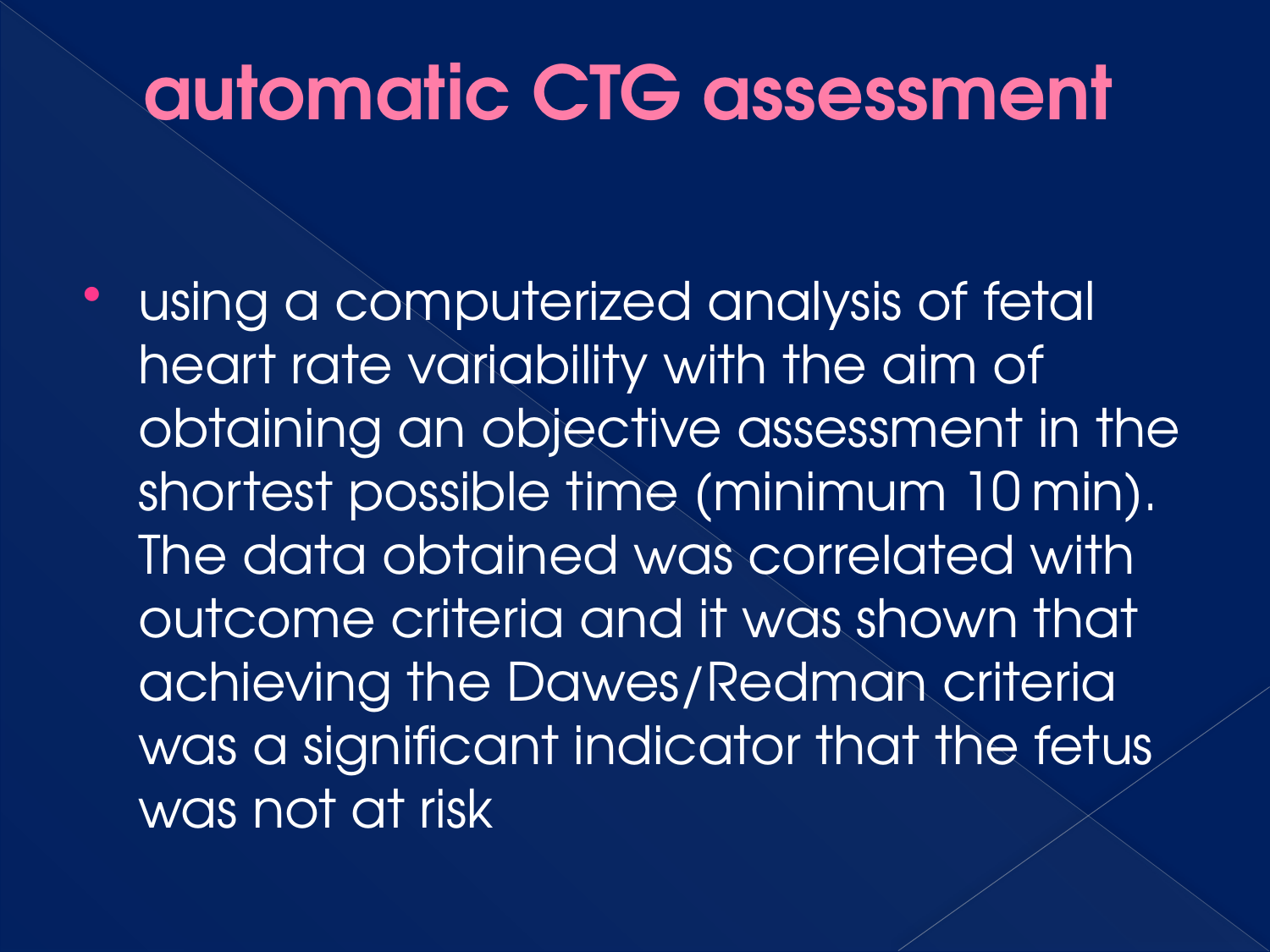

# automatic CTG assessment
using a computerized analysis of fetal heart rate variability with the aim of obtaining an objective assessment in the shortest possible time (minimum 10 min). The data obtained was correlated with outcome criteria and it was shown that achieving the Dawes/Redman criteria was a significant indicator that the fetus was not at risk